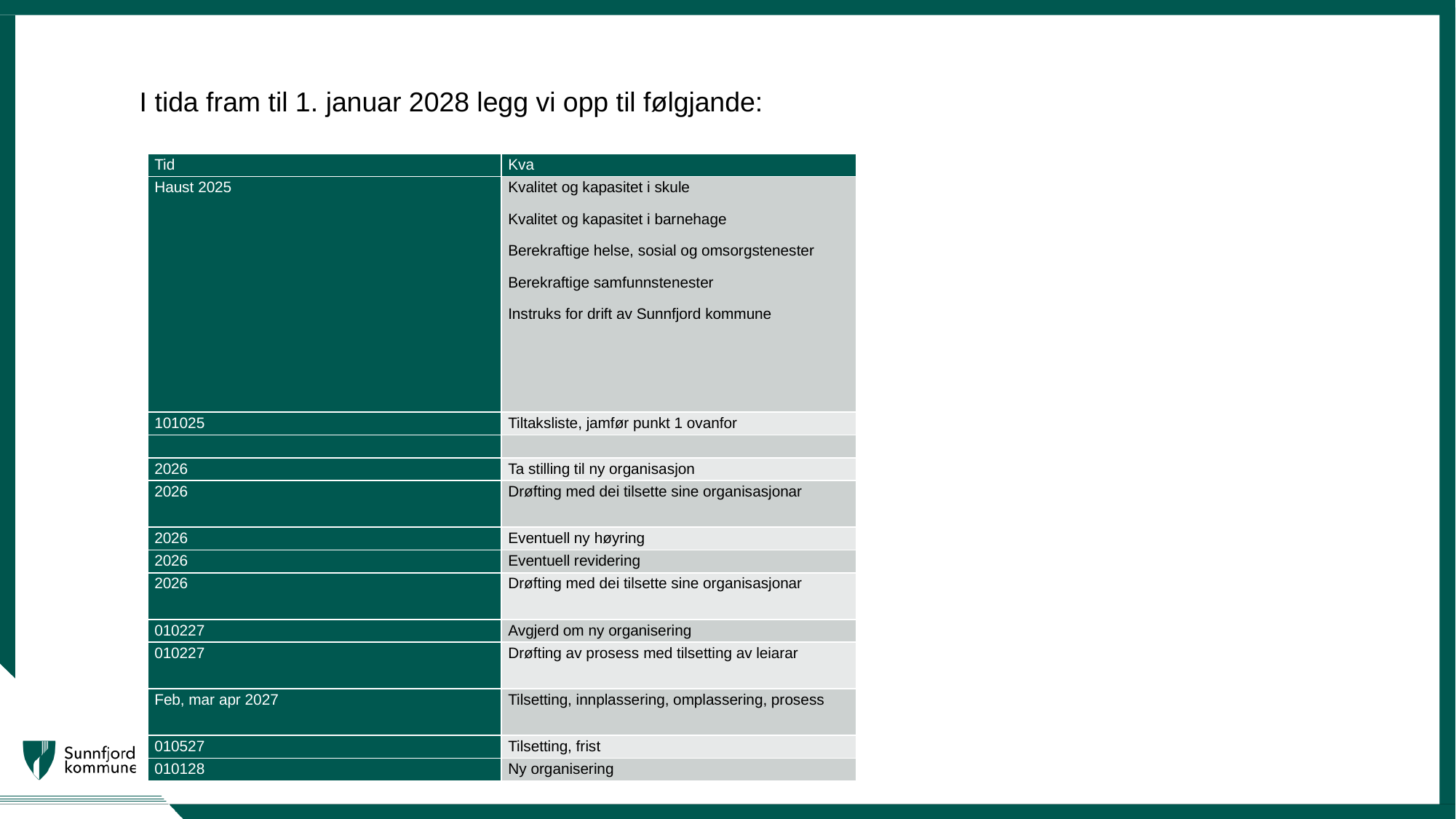

I tida fram til 1. januar 2028 legg vi opp til følgjande:
| Tid | Kva |
| --- | --- |
| Haust 2025 | Kvalitet og kapasitet i skule Kvalitet og kapasitet i barnehage Berekraftige helse, sosial og omsorgstenester Berekraftige samfunnstenester Instruks for drift av Sunnfjord kommune |
| 101025 | Tiltaksliste, jamfør punkt 1 ovanfor |
|  |  |
| 2026 | Ta stilling til ny organisasjon |
| 2026 | Drøfting med dei tilsette sine organisasjonar |
| 2026 | Eventuell ny høyring |
| 2026 | Eventuell revidering |
| 2026 | Drøfting med dei tilsette sine organisasjonar |
| 010227 | Avgjerd om ny organisering |
| 010227 | Drøfting av prosess med tilsetting av leiarar |
| Feb, mar apr 2027 | Tilsetting, innplassering, omplassering, prosess |
| 010527 | Tilsetting, frist |
| 010128 | Ny organisering |